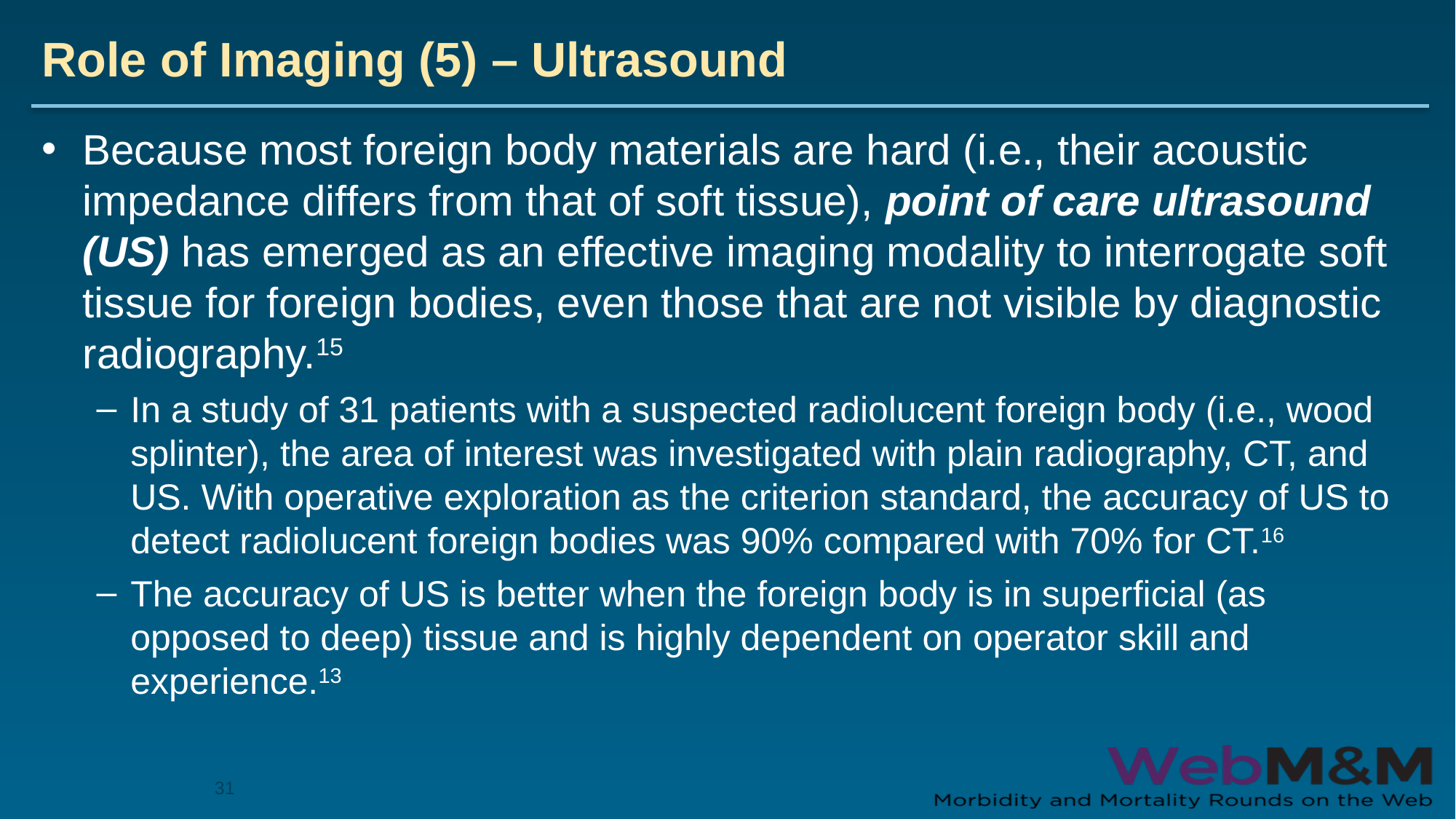

# Role of Imaging (5) – Ultrasound
Because most foreign body materials are hard (i.e., their acoustic impedance differs from that of soft tissue), point of care ultrasound (US) has emerged as an effective imaging modality to interrogate soft tissue for foreign bodies, even those that are not visible by diagnostic radiography.15
In a study of 31 patients with a suspected radiolucent foreign body (i.e., wood splinter), the area of interest was investigated with plain radiography, CT, and US. With operative exploration as the criterion standard, the accuracy of US to detect radiolucent foreign bodies was 90% compared with 70% for CT.16
The accuracy of US is better when the foreign body is in superficial (as opposed to deep) tissue and is highly dependent on operator skill and experience.13

31